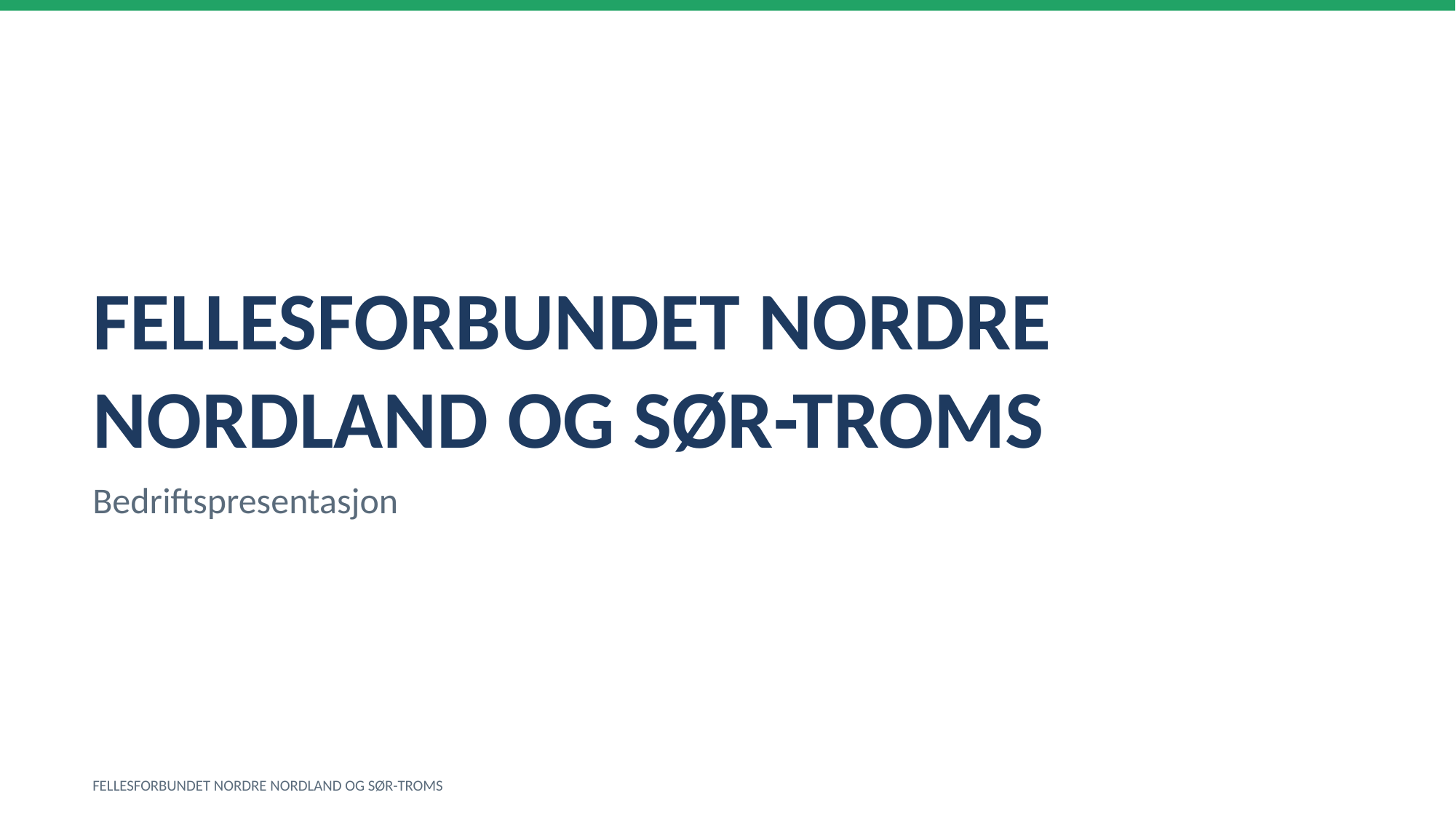

FELLESFORBUNDET NORDRE NORDLAND OG SØR-TROMS
Bedriftspresentasjon
FELLESFORBUNDET NORDRE NORDLAND OG SØR-TROMS